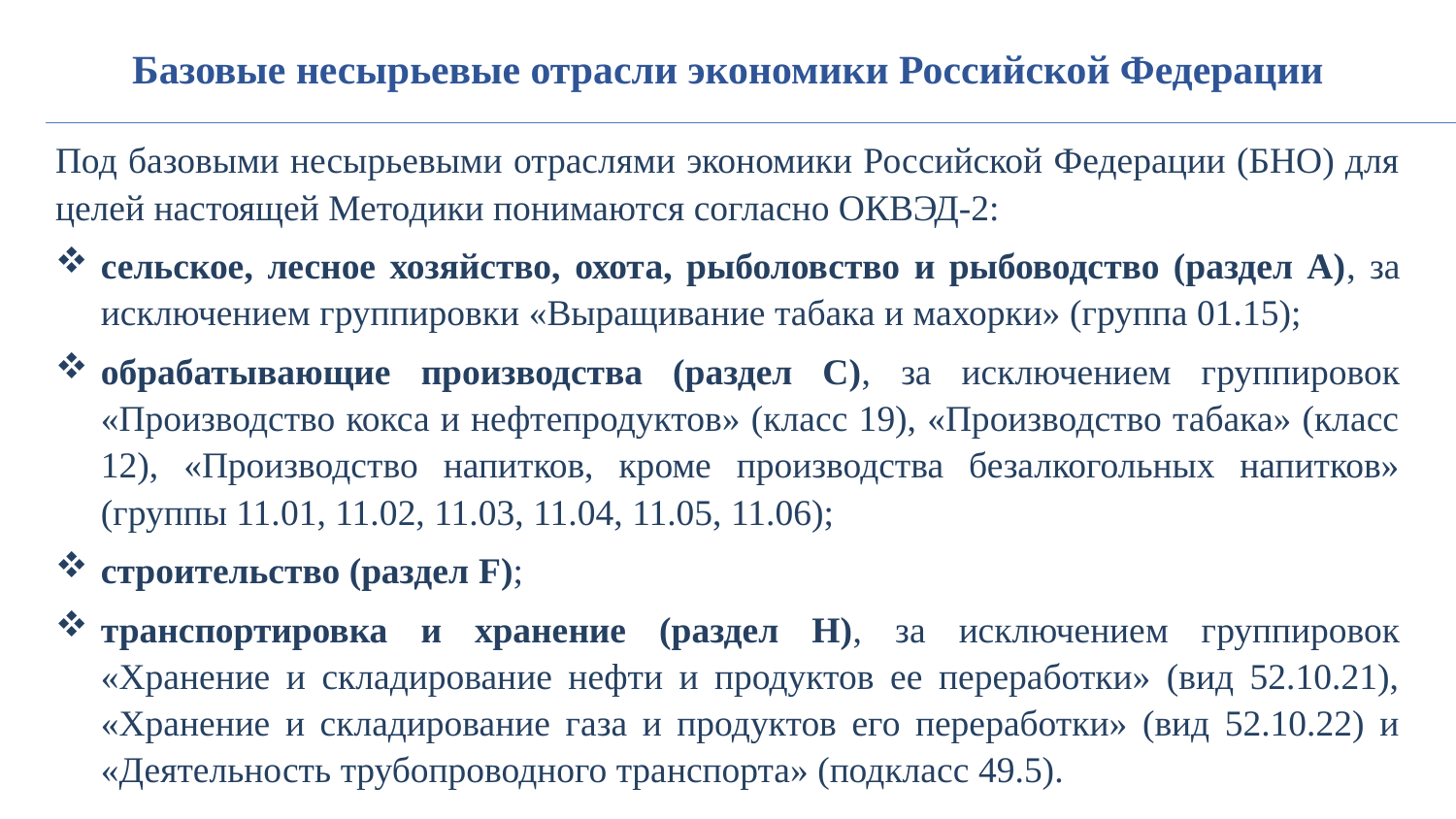

# Базовые несырьевые отрасли экономики Российской Федерации

Под базовыми несырьевыми отраслями экономики Российской Федерации (БНО) для целей настоящей Методики понимаются согласно ОКВЭД-2:
сельское, лесное хозяйство, охота, рыболовство и рыбоводство (раздел А), за исключением группировки «Выращивание табака и махорки» (группа 01.15);
обрабатывающие производства (раздел С), за исключением группировок «Производство кокса и нефтепродуктов» (класс 19), «Производство табака» (класс 12), «Производство напитков, кроме производства безалкогольных напитков» (группы 11.01, 11.02, 11.03, 11.04, 11.05, 11.06);
строительство (раздел F);
транспортировка и хранение (раздел Н), за исключением группировок «Хранение и складирование нефти и продуктов ее переработки» (вид 52.10.21), «Хранение и складирование газа и продуктов его переработки» (вид 52.10.22) и «Деятельность трубопроводного транспорта» (подкласс 49.5).